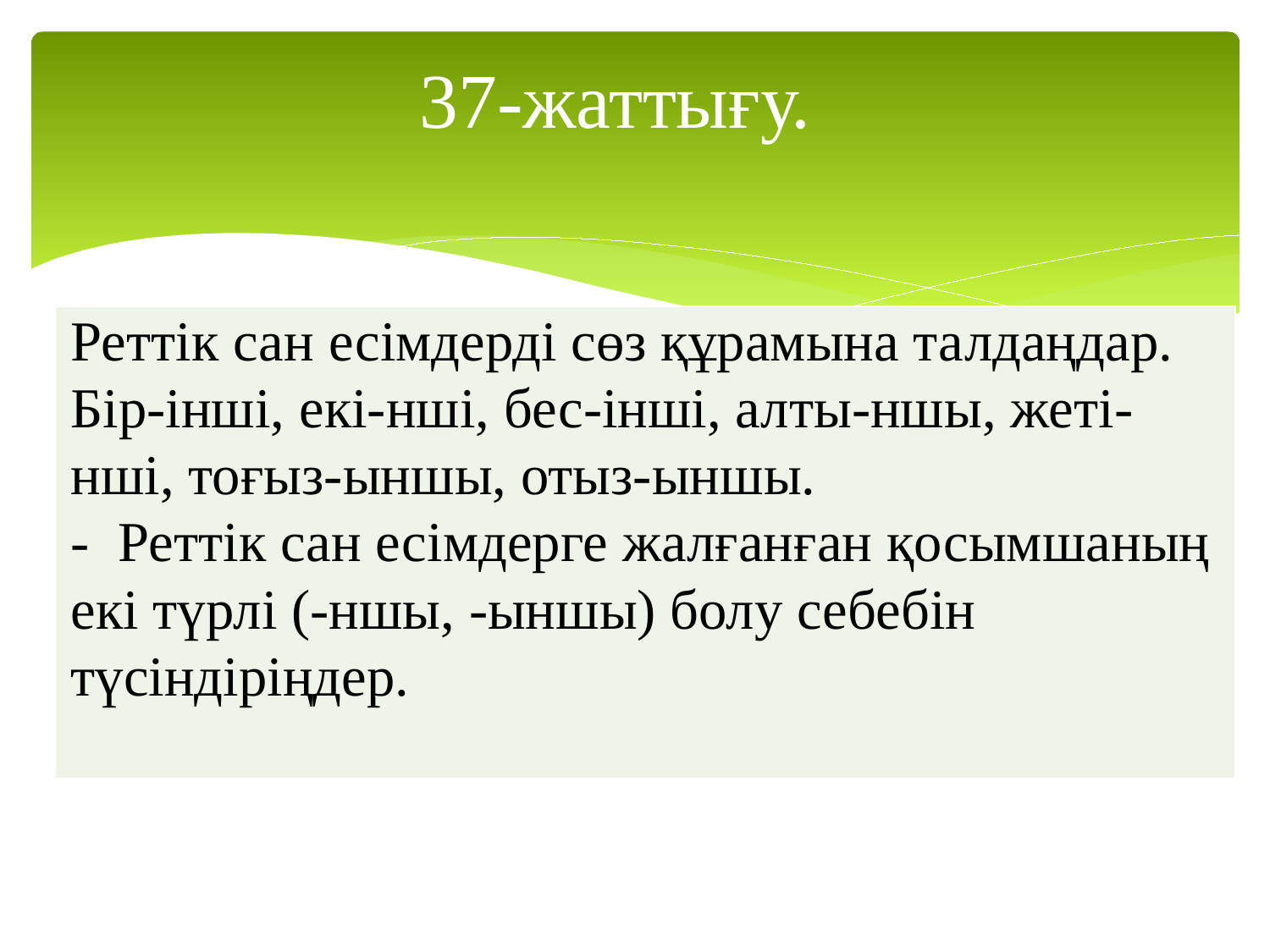

# 37-жаттығу.
| Реттік сан есімдерді сөз құрамына талдаңдар. Бір-інші, екі-нші, бес-інші, алты-ншы, жеті-нші, тоғы­з-ыншы, отыз-ыншы. - Реттік сан есімдерге жалғанған қосымшаның екі түрлі (-ншы, -ыншы) болу себебін түсіндіріңдер. |
| --- |
|  |
| --- |